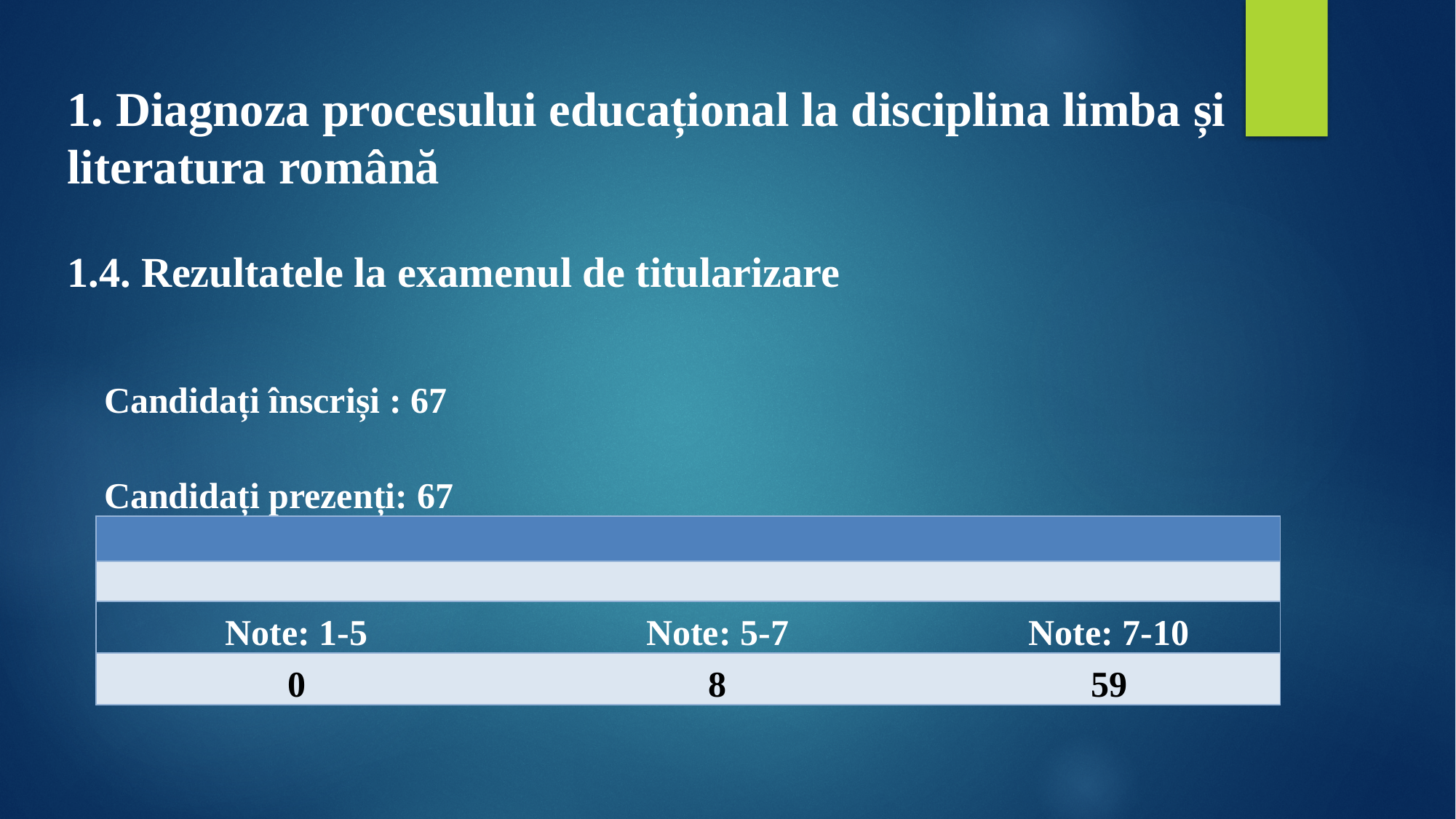

# 1. Diagnoza procesului educațional la disciplina limba și literatura română 1.4. Rezultatele la examenul de titularizare

| Candidați înscriși : 67 |  |  |
| --- | --- | --- |
| Candidați prezenți: 67 |  |  |
|  |  |  |
|  |  |  |
| Note: 1-5 | Note: 5-7 | Note: 7-10 |
| 0 | 8 | 59 |